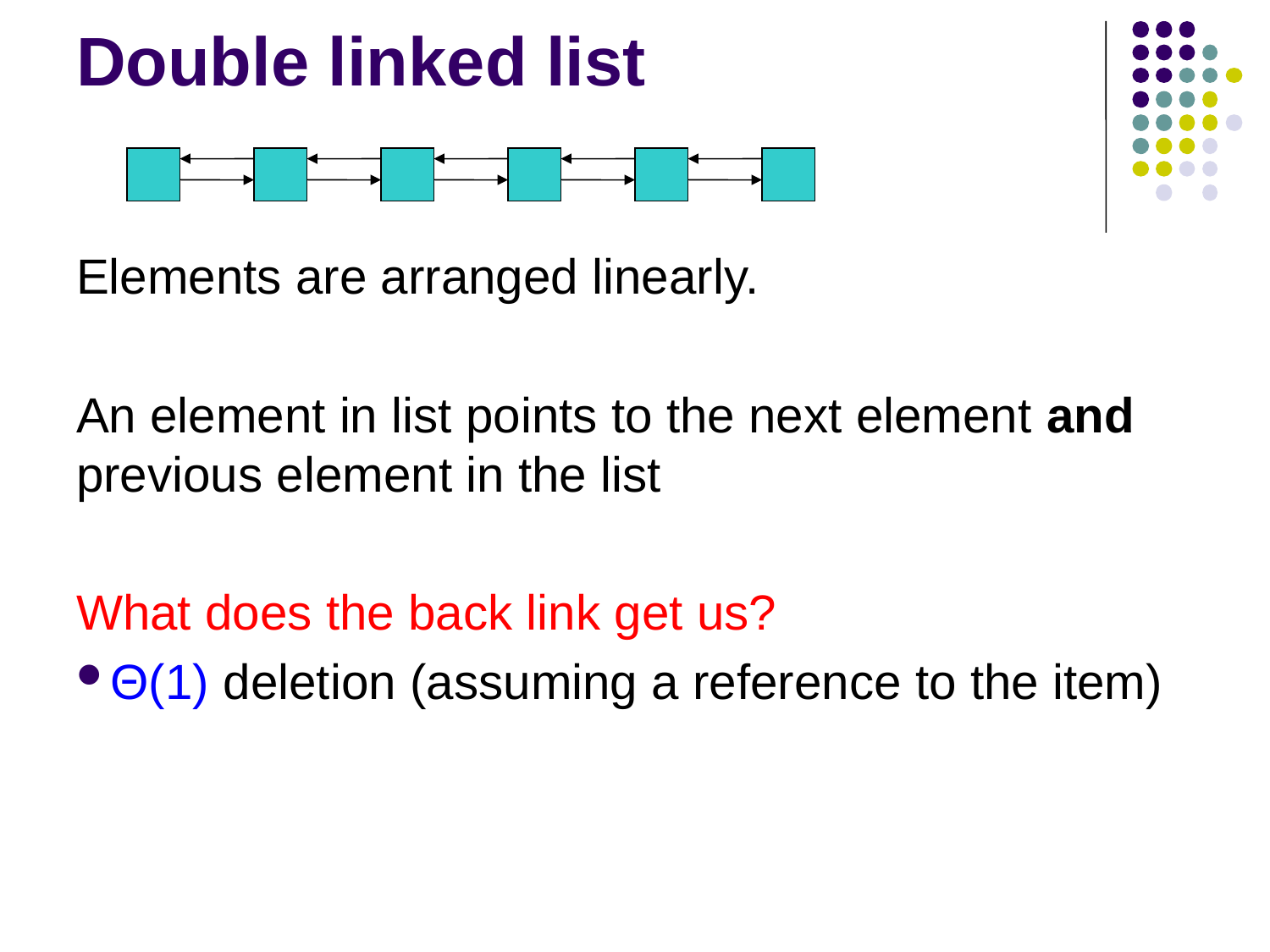

# Double linked list

Elements are arranged linearly.

An element in list points to the next element and previous element in the list

What does the back link get us?
Θ(1) deletion (assuming a reference to the item)